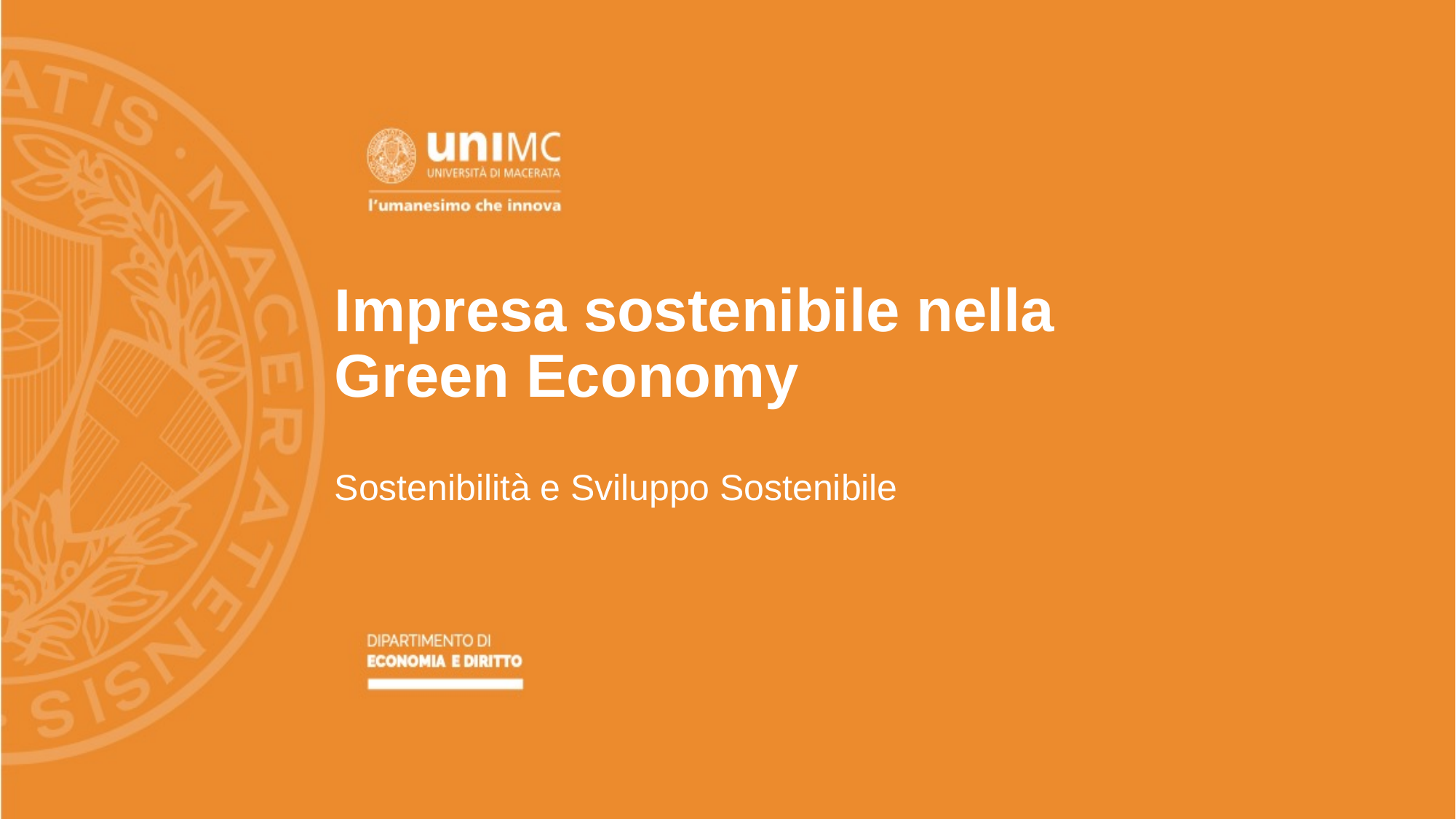

# Impresa sostenibile nella Green Economy
Sostenibilità e Sviluppo Sostenibile